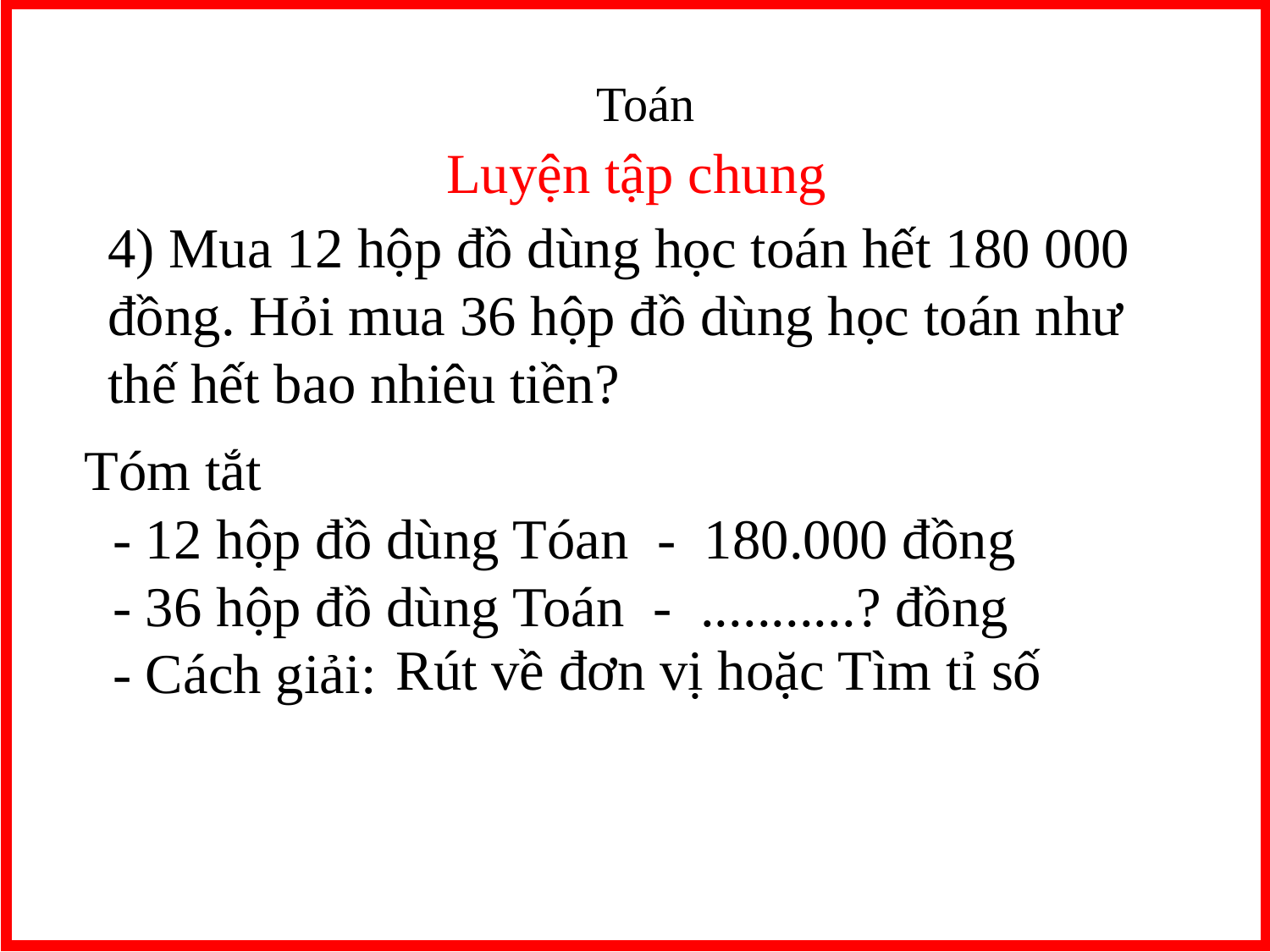

Toán
Luyện tập chung
4) Mua 12 hộp đồ dùng học toán hết 180 000 đồng. Hỏi mua 36 hộp đồ dùng học toán như thế hết bao nhiêu tiền?
Tóm tắt
  - 12 hộp đồ dùng Tóan  -  180.000 đồng
  - 36 hộp đồ dùng Toán  -  ...........? đồng
  - Cách giải:
Rút về đơn vị hoặc Tìm tỉ số